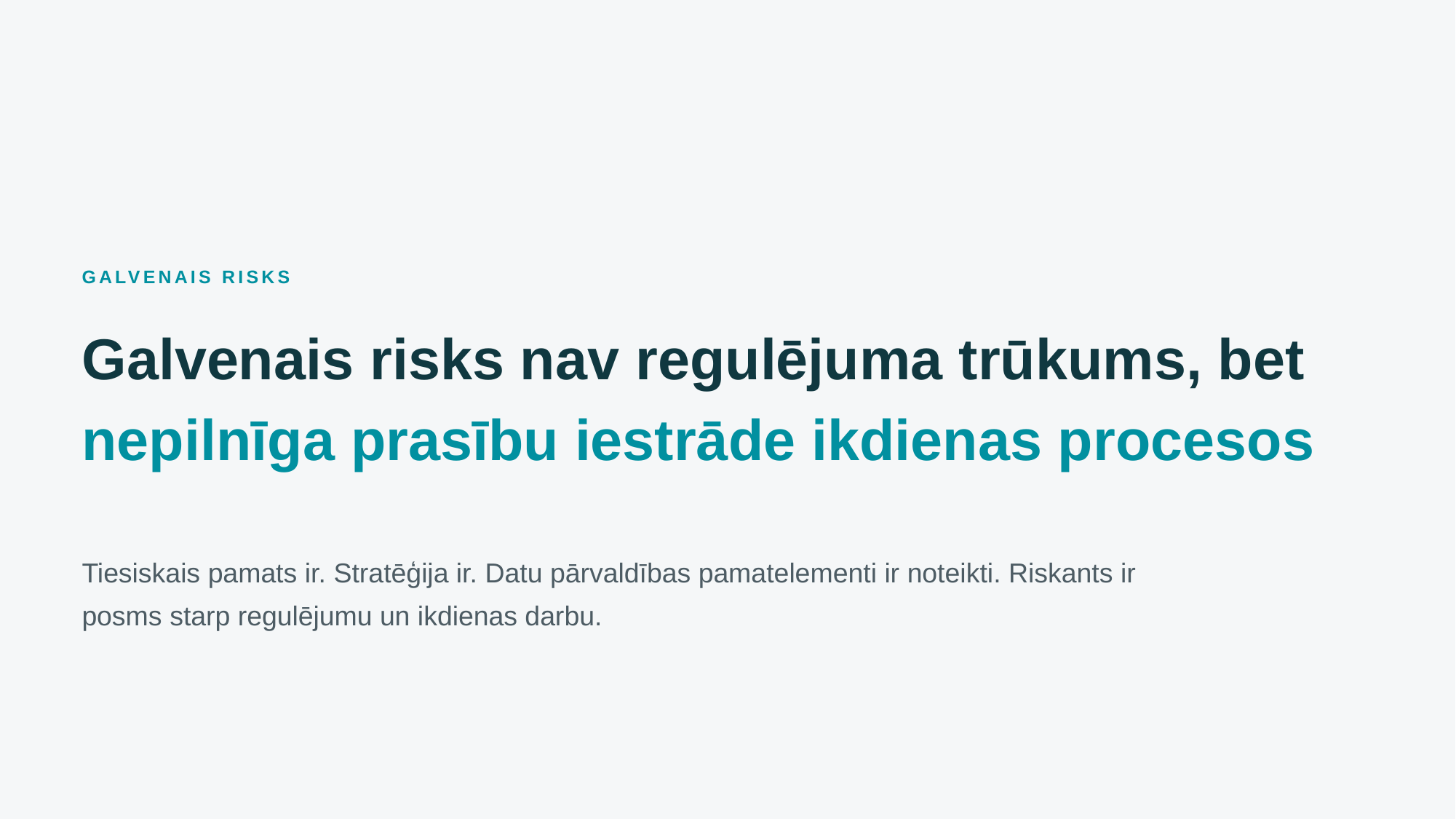

GALVENAIS RISKS
Galvenais risks nav regulējuma trūkums, bet nepilnīga prasību iestrāde ikdienas procesos
Tiesiskais pamats ir. Stratēģija ir. Datu pārvaldības pamatelementi ir noteikti. Riskants ir posms starp regulējumu un ikdienas darbu.